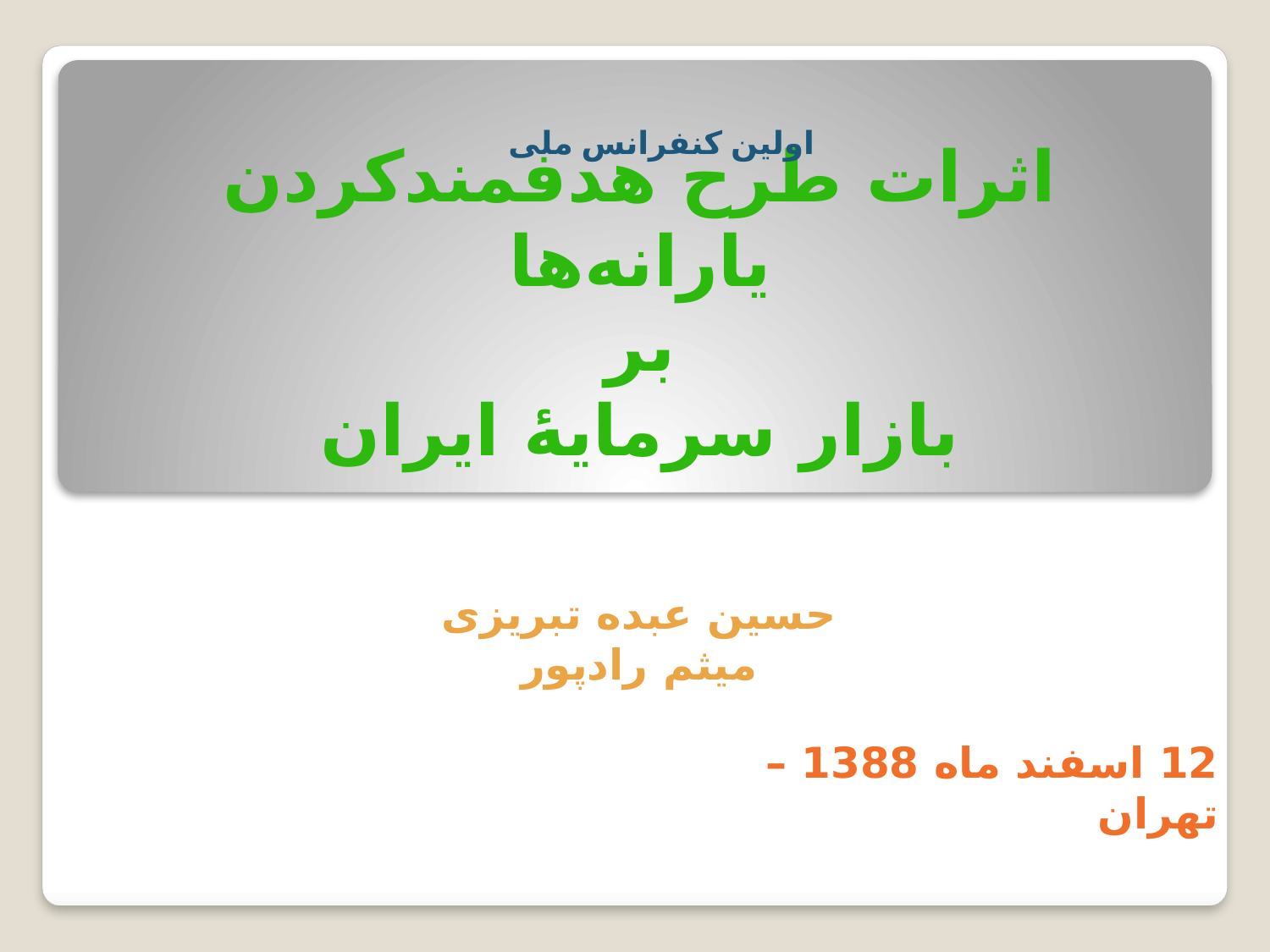

اولین کنفرانس ملی
# اثرات طرح هدفمند‌کردن یارانه‌ها بر بازار سرمایۀ ایران

حسین عبده تبریزی

میثم رادپور

12 اسفند ماه 1388 – تهران